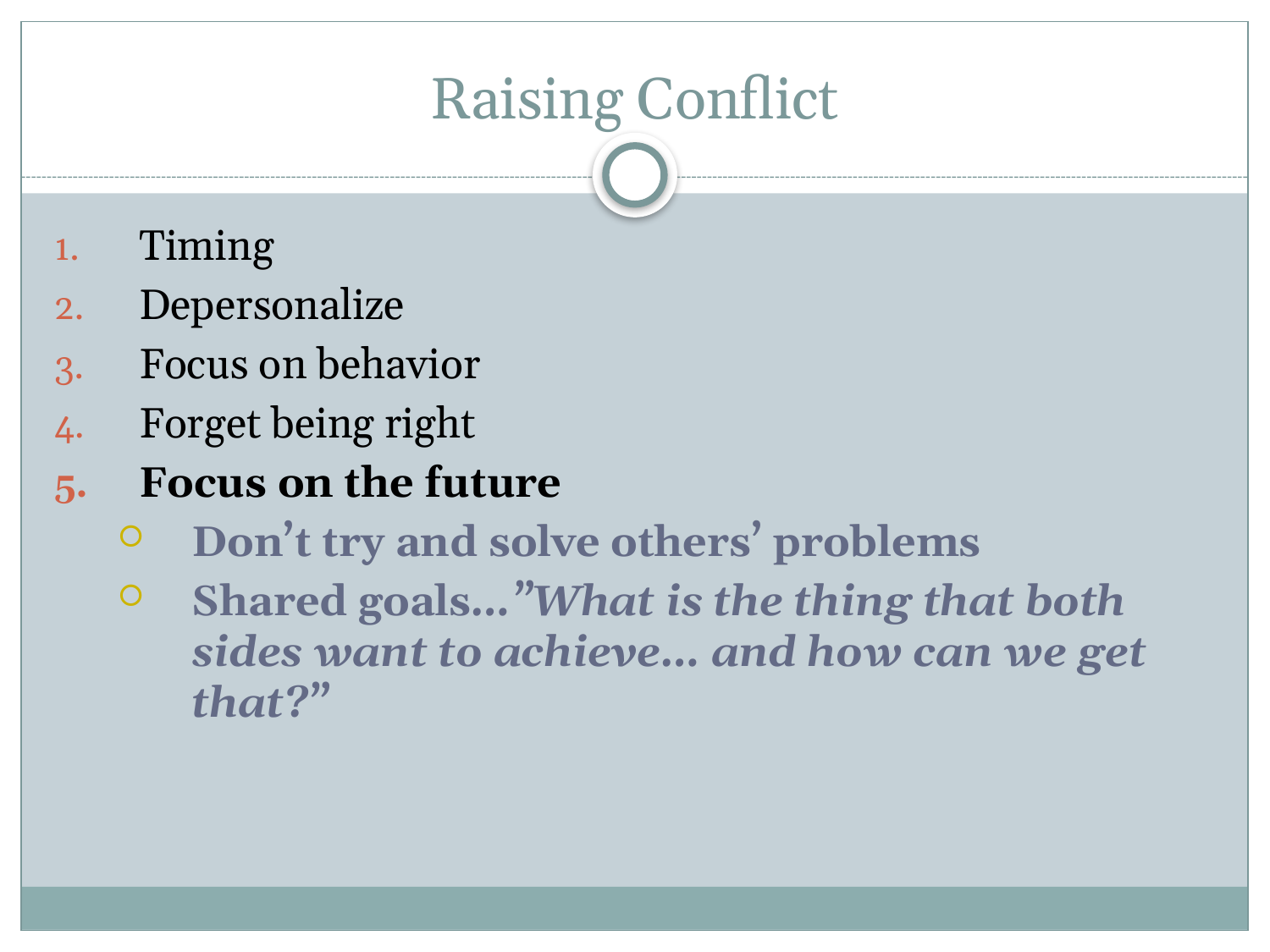

# Raising Conflict
Timing
Depersonalize
Focus on behavior
Forget being right
Focus on the future
Don’t try and solve others’ problems
Shared goals…”What is the thing that both sides want to achieve… and how can we get that?”